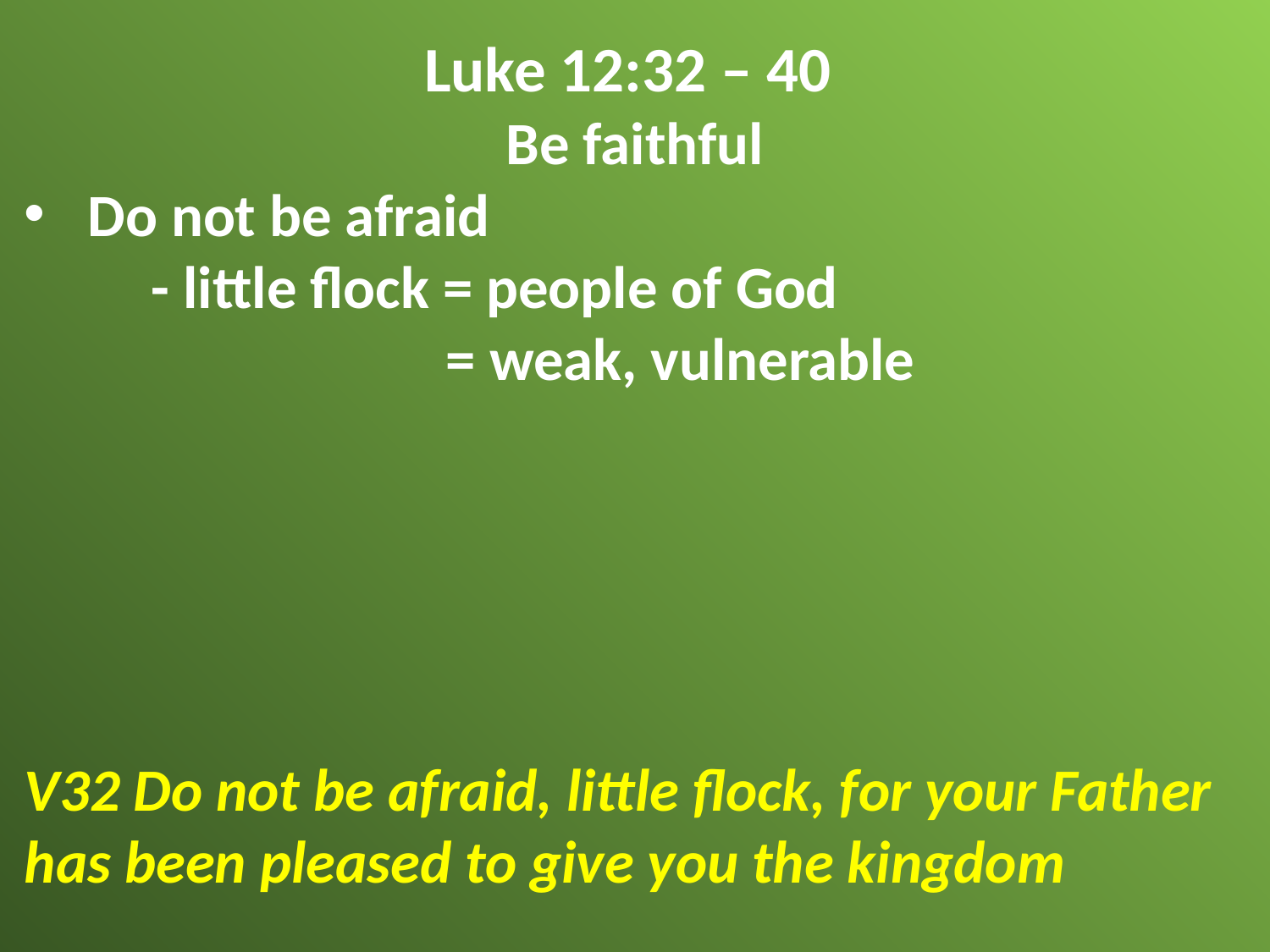

Luke 12:32 – 40
Be faithful
Do not be afraid
	- little flock = people of God
			   = weak, vulnerable

V32 Do not be afraid, little flock, for your Father has been pleased to give you the kingdom